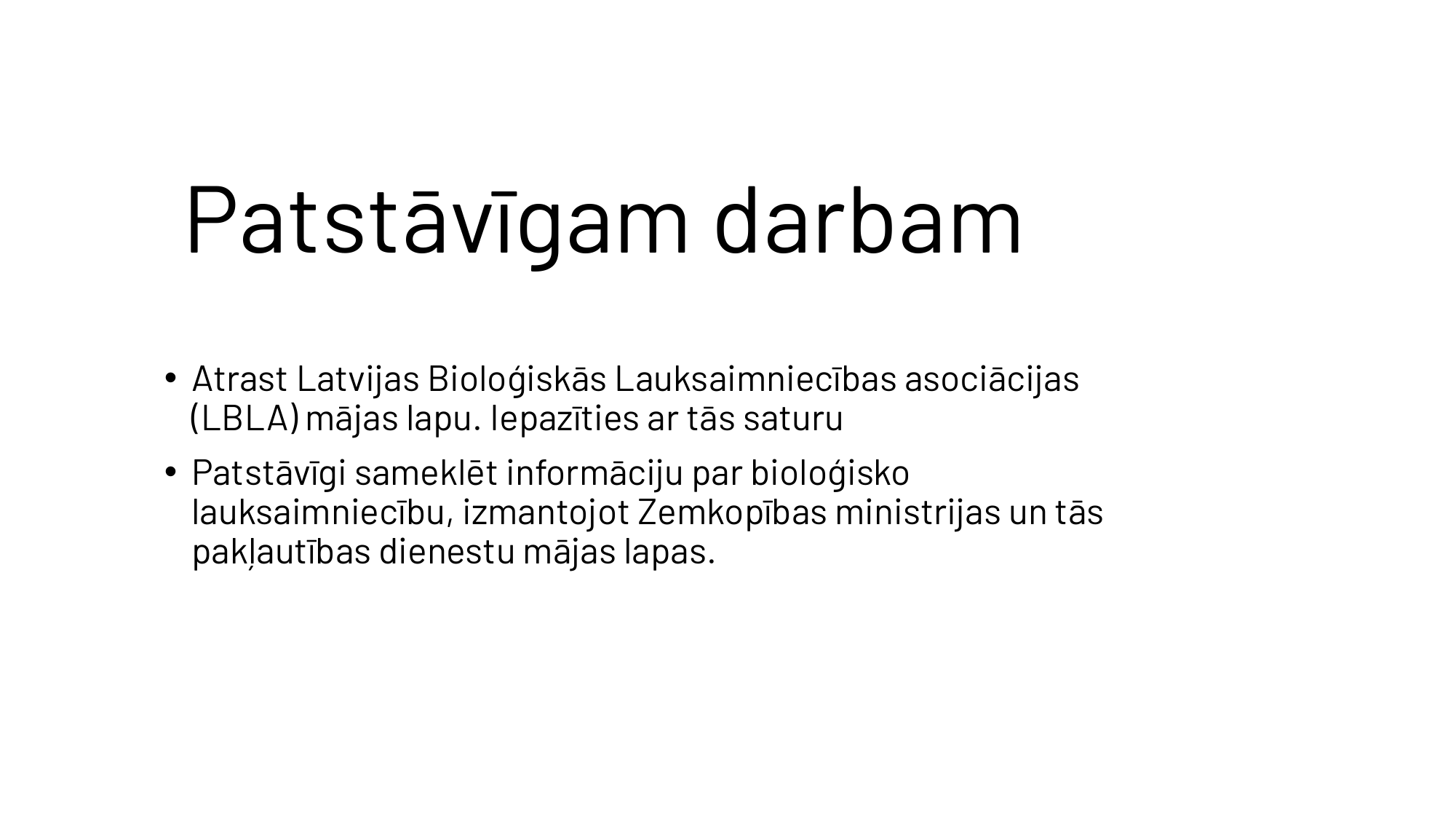

# Patstāvīgam darbam
Atrast Latvijas Bioloģiskās Lauksaimniecības asociācijas (LBLA) mājas lapu. Iepazīties ar tās saturu
Patstāvīgi sameklēt informāciju par bioloģisko lauksaimniecību, izmantojot Zemkopības ministrijas un tās pakļautības dienestu mājas lapas.